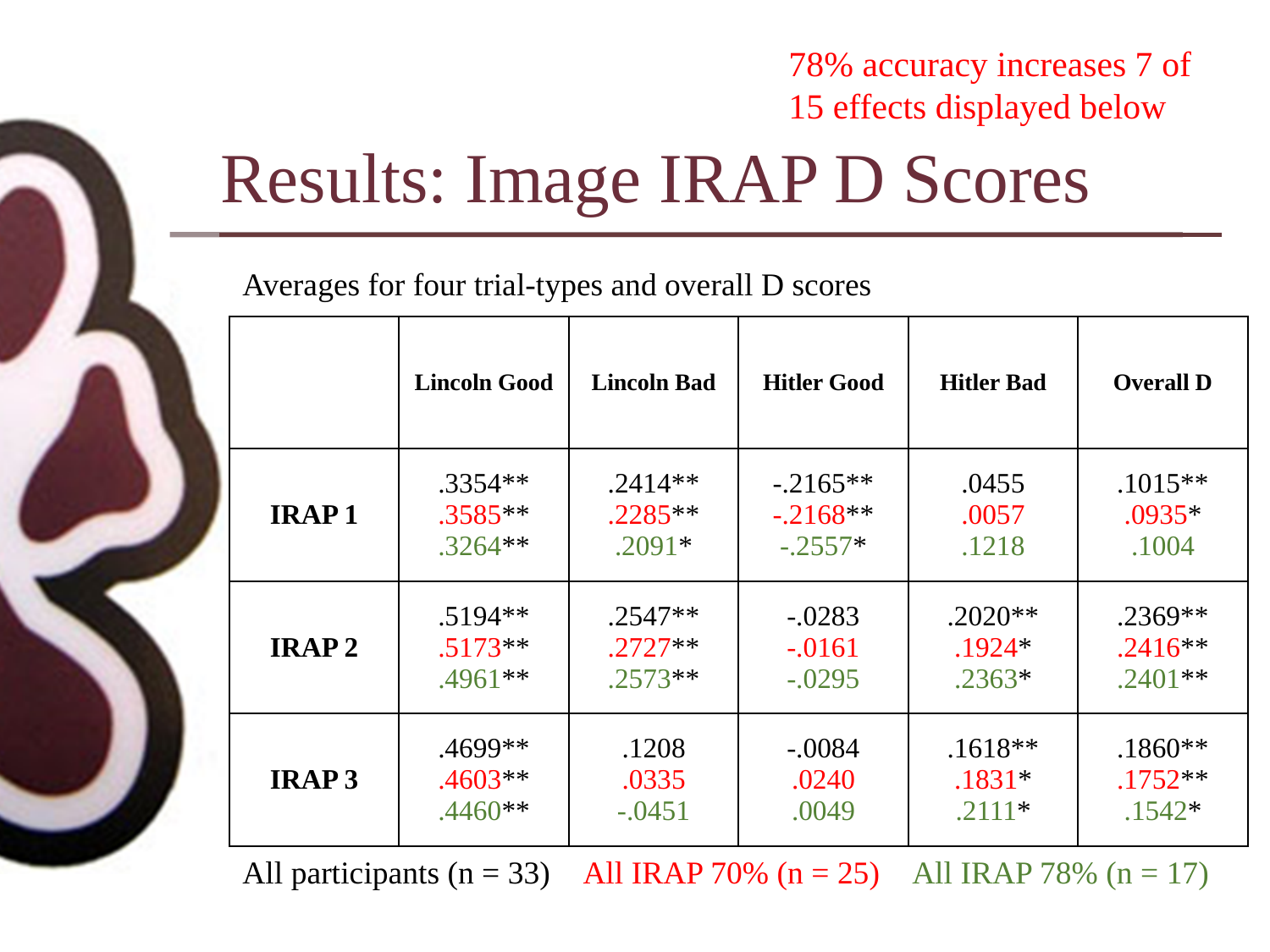

78% accuracy increases 7 of 15 effects displayed below

Results: Image IRAP D Scores
Averages for four trial-types and overall D scores
|  | Lincoln Good | Lincoln Bad | Hitler Good | Hitler Bad | Overall D |
| --- | --- | --- | --- | --- | --- |
| IRAP 1 | .3354\*\* .3585\*\* .3264\*\* | .2414\*\* .2285\*\* .2091\* | -.2165\*\* -.2168\*\* -.2557\* | .0455 .0057 .1218 | .1015\*\* .0935\* .1004 |
| IRAP 2 | .5194\*\* .5173\*\* .4961\*\* | .2547\*\* .2727\*\* .2573\*\* | -.0283 -.0161 -.0295 | .2020\*\* .1924\* .2363\* | .2369\*\* .2416\*\* .2401\*\* |
| IRAP 3 | .4699\*\* .4603\*\* .4460\*\* | .1208 .0335 -.0451 | -.0084 .0240 .0049 | .1618\*\* .1831\* .2111\* | .1860\*\* .1752\*\* .1542\* |
All participants (n = 33)    All IRAP 70% (n = 25)    All IRAP 78% (n = 17)